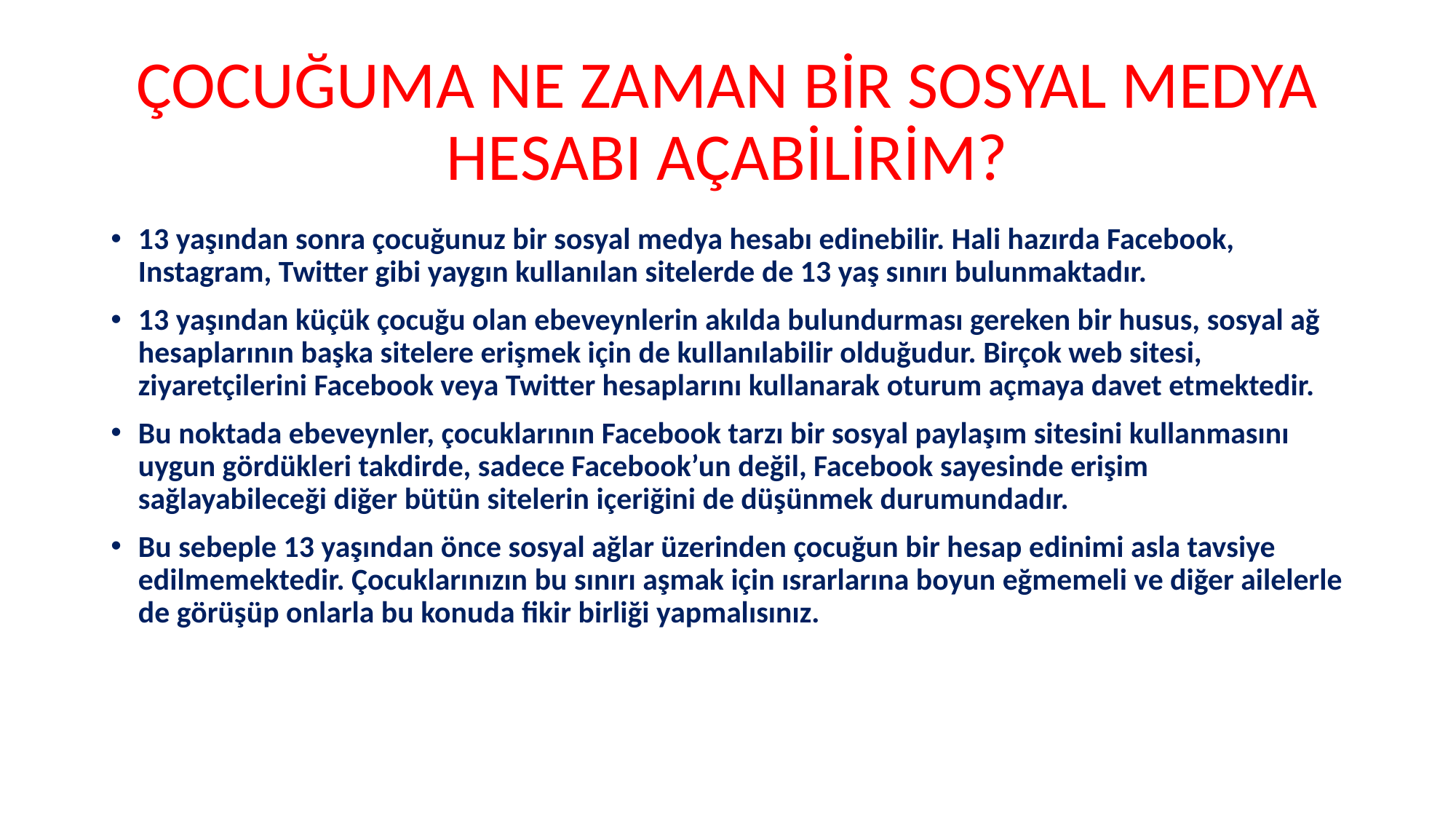

# ÇOCUĞUMA NE ZAMAN BİR SOSYAL MEDYA HESABI AÇABİLİRİM?
13 yaşından sonra çocuğunuz bir sosyal medya hesabı edinebilir. Hali hazırda Facebook, Instagram, Twitter gibi yaygın kullanılan sitelerde de 13 yaş sınırı bulunmaktadır.
13 yaşından küçük çocuğu olan ebeveynlerin akılda bulundurması gereken bir husus, sosyal ağ hesaplarının başka sitelere erişmek için de kullanılabilir olduğudur. Birçok web sitesi, ziyaretçilerini Facebook veya Twitter hesaplarını kullanarak oturum açmaya davet etmektedir.
Bu noktada ebeveynler, çocuklarının Facebook tarzı bir sosyal paylaşım sitesini kullanmasını uygun gördükleri takdirde, sadece Facebook’un değil, Facebook sayesinde erişim sağlayabileceği diğer bütün sitelerin içeriğini de düşünmek durumundadır.
Bu sebeple 13 yaşından önce sosyal ağlar üzerinden çocuğun bir hesap edinimi asla tavsiye edilmemektedir. Çocuklarınızın bu sınırı aşmak için ısrarlarına boyun eğmemeli ve diğer ailelerle de görüşüp onlarla bu konuda fikir birliği yapmalısınız.